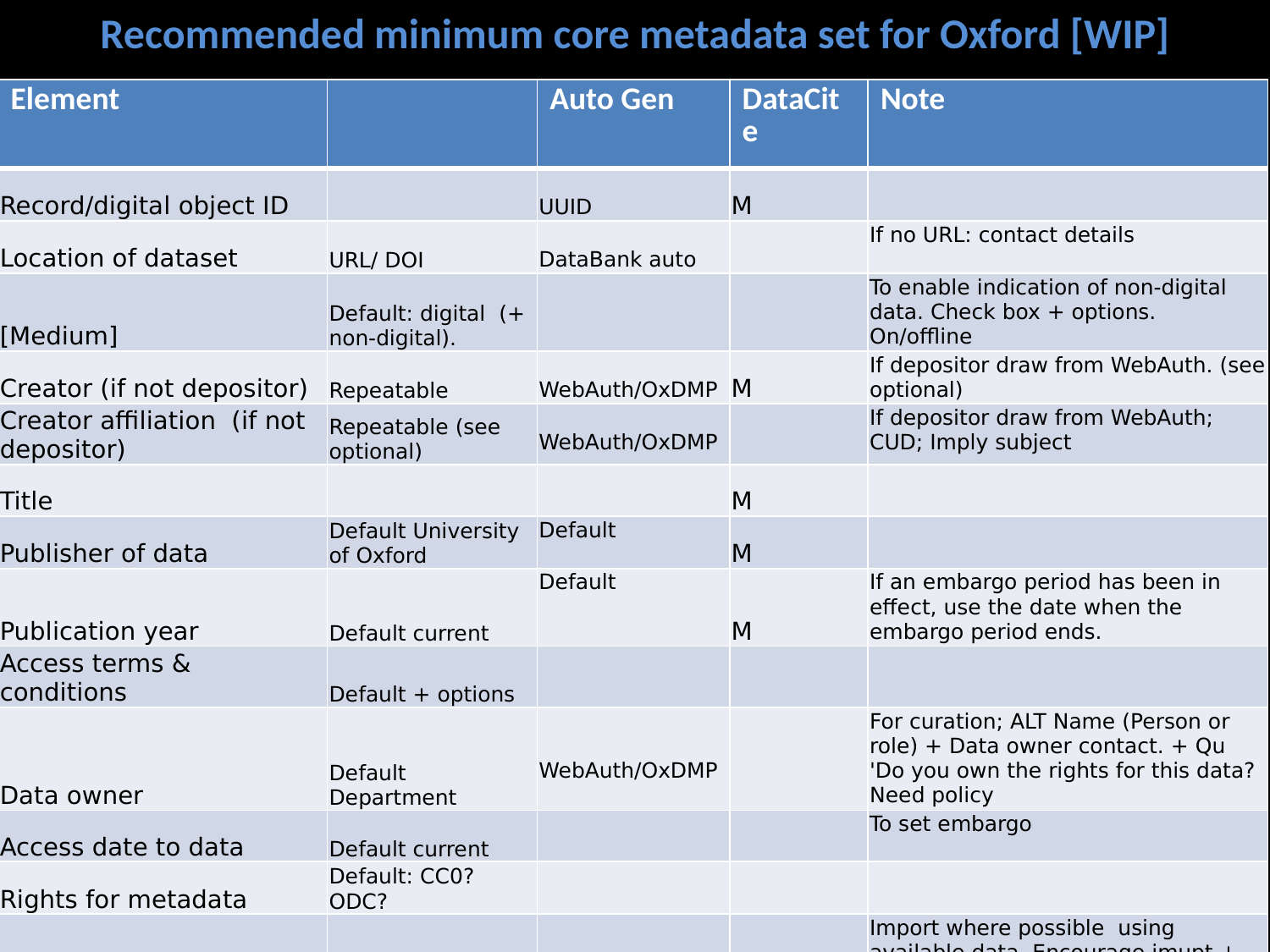

Recommended minimum core metadata set for Oxford [WIP]
| Element |  | Auto Gen | DataCite | Note |
| --- | --- | --- | --- | --- |
| Record/digital object ID |  | UUID | M |  |
| Location of dataset | URL/ DOI | DataBank auto |  | If no URL: contact details |
| [Medium] | Default: digital (+ non-digital). |  |  | To enable indication of non-digital data. Check box + options. On/offline |
| Creator (if not depositor) | Repeatable | WebAuth/OxDMP | M | If depositor draw from WebAuth. (see optional) |
| Creator affiliation (if not depositor) | Repeatable (see optional) | WebAuth/OxDMP |  | If depositor draw from WebAuth; CUD; Imply subject |
| Title |  |  | M |  |
| Publisher of data | Default University of Oxford | Default | M |  |
| Publication year | Default current | Default | M | If an embargo period has been in effect, use the date when the embargo period ends. |
| Access terms & conditions | Default + options |  |  |  |
| Data owner | Default Department | WebAuth/OxDMP |  | For curation; ALT Name (Person or role) + Data owner contact. + Qu 'Do you own the rights for this data?Need policy |
| Access date to data | Default current |  |  | To set embargo |
| Rights for metadata | Default: CC0? ODC? |  |  |  |
| [Subject] | FAST + options |  |  | Import where possible using available data. Encourage imupt.+ K/w option. See Optional |